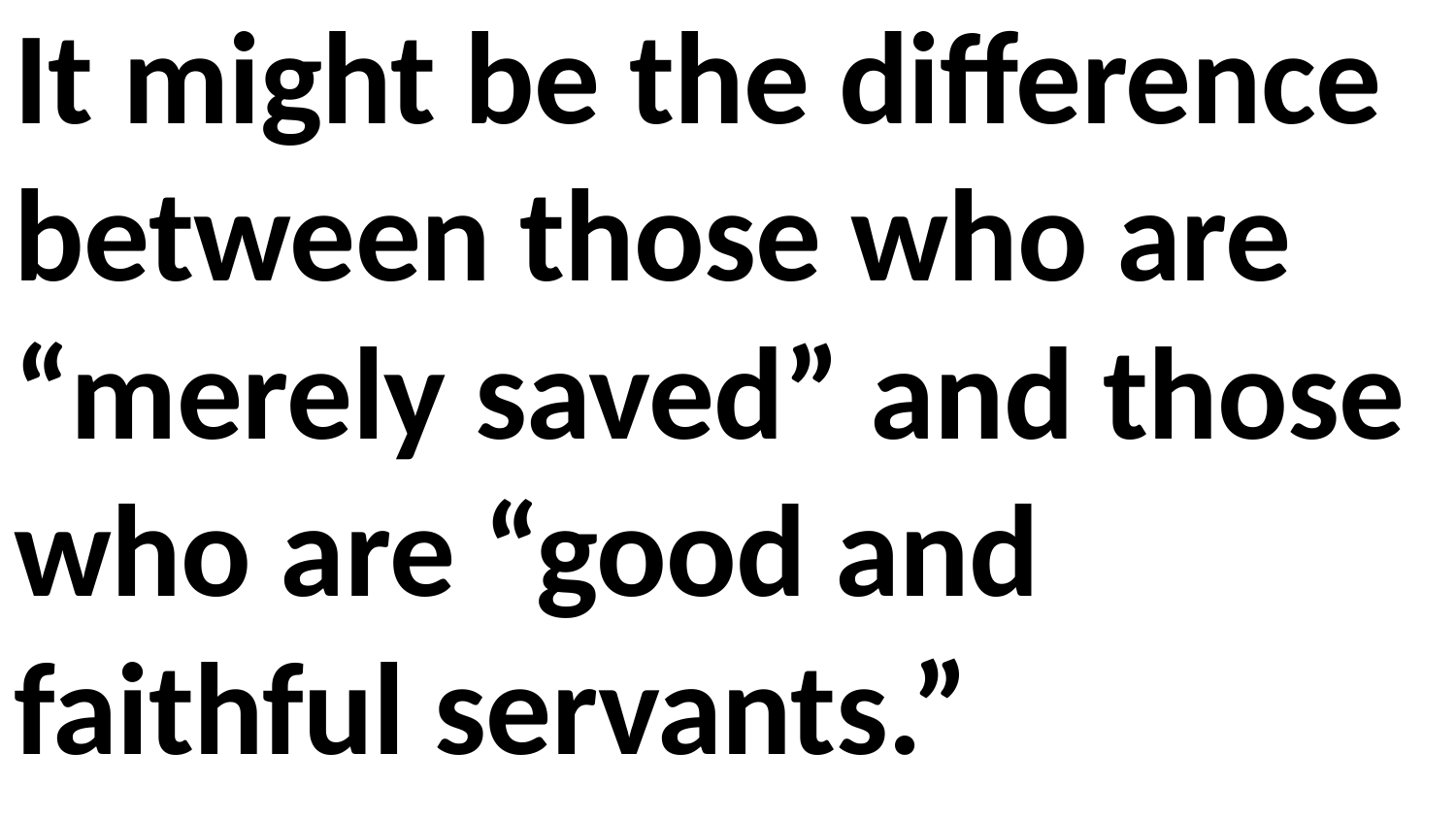

It might be the difference between those who are “merely saved” and those who are “good and faithful servants.”